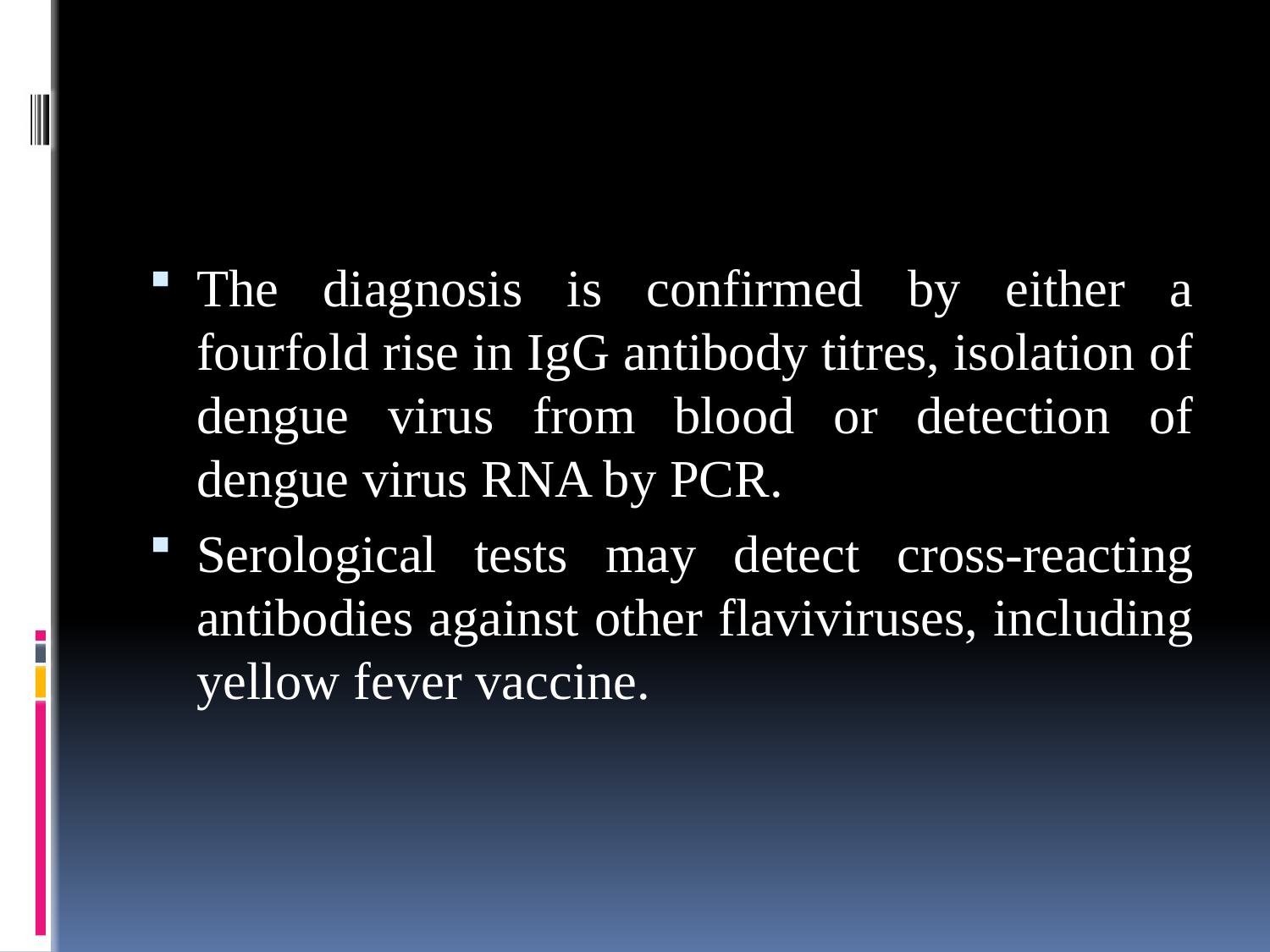

#
The diagnosis is confirmed by either a fourfold rise in IgG antibody titres, isolation of dengue virus from blood or detection of dengue virus RNA by PCR.
Serological tests may detect cross-reacting antibodies against other flaviviruses, including yellow fever vaccine.